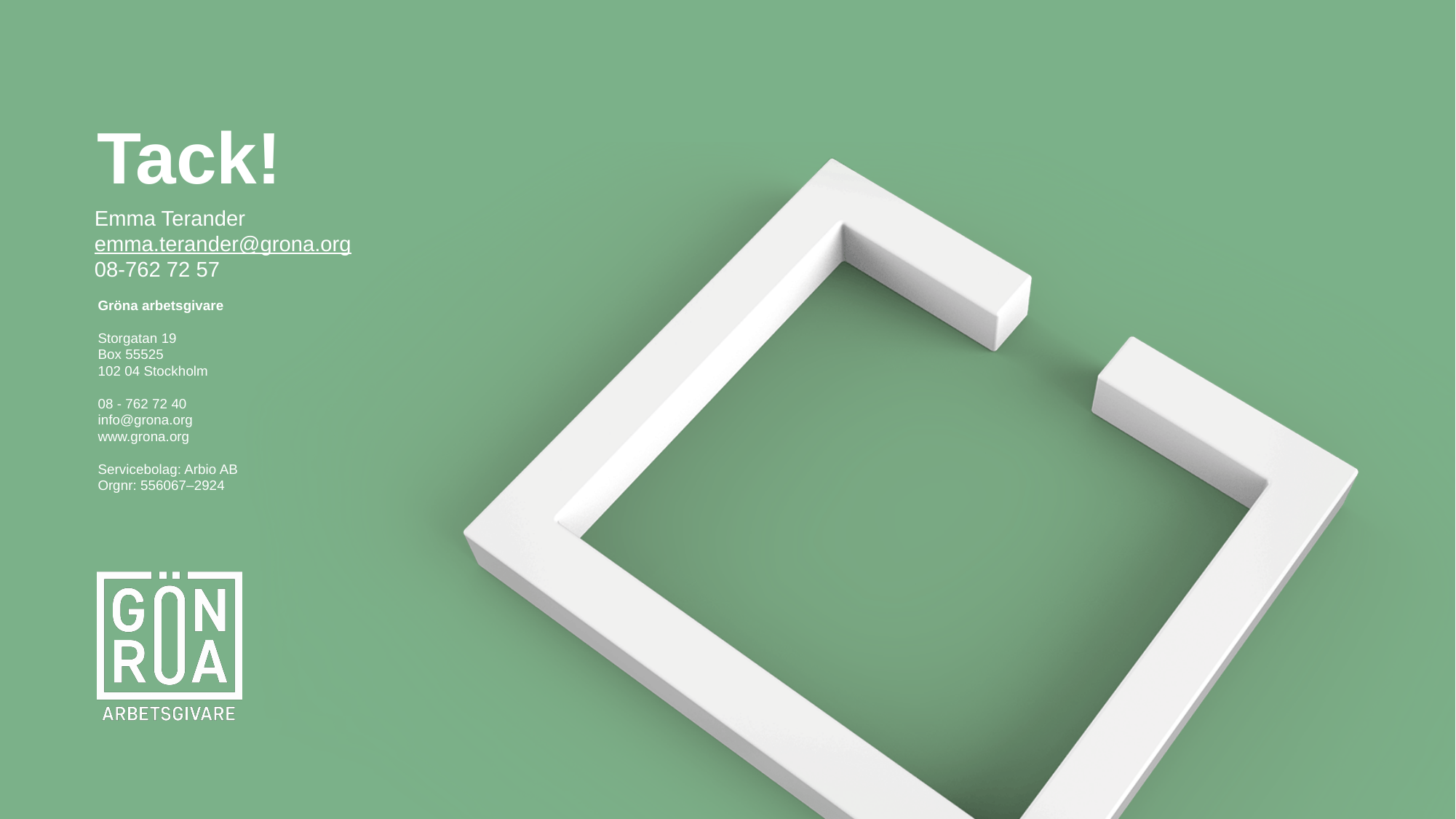

# Tack!
Emma Terander
emma.terander@grona.org
08-762 72 57
11